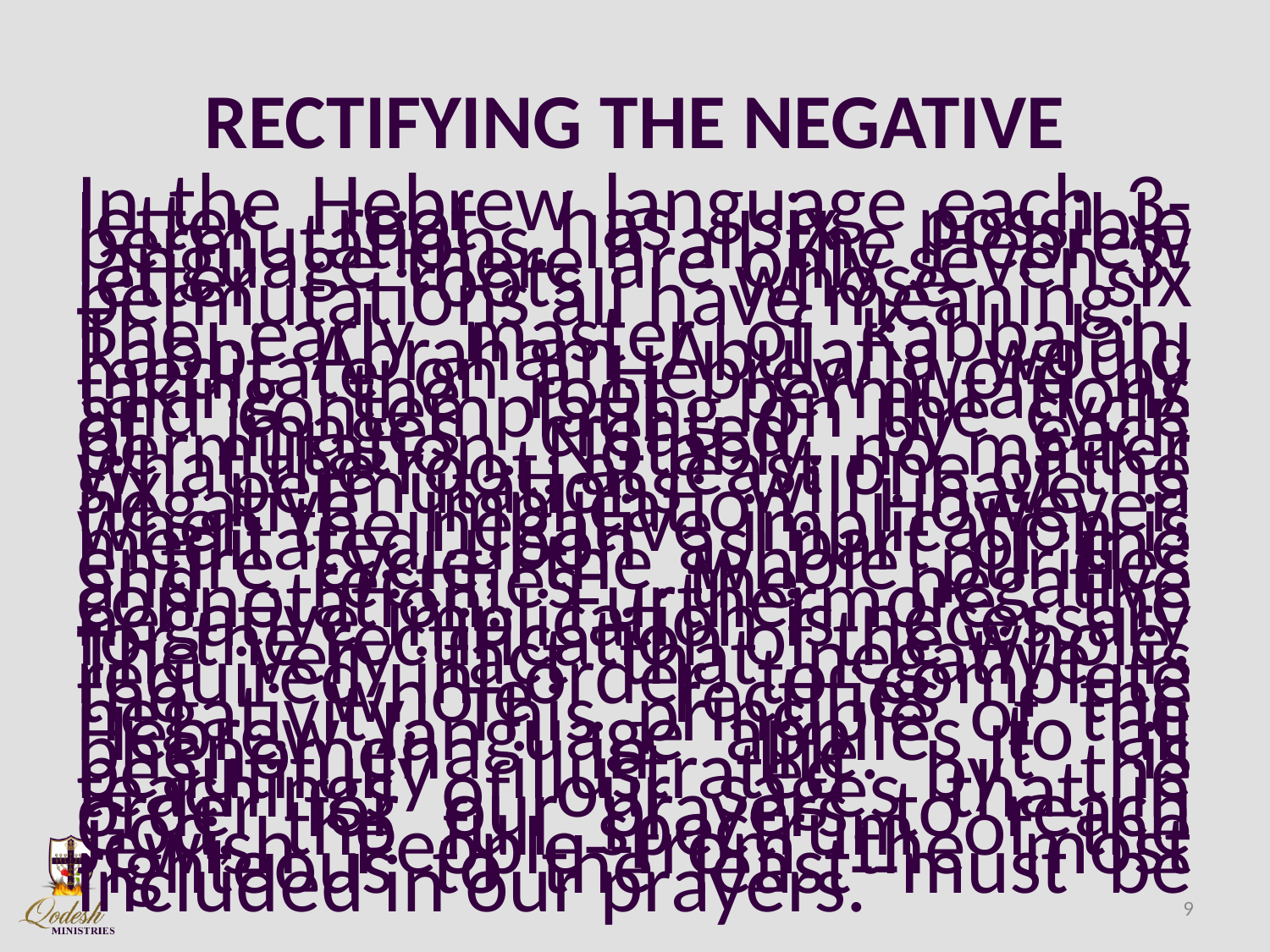

# RECTIFYING THE NEGATIVE
In the Hebrew language each 3-letter root has six possible permutations. In all the Hebrew language there are only seven 3-letter roots whose six permutations all have meaning.
The early master of Kabbalah, Rabbi Abraham Abulafia would meditate on a Hebrew word by taking the root permutations and contemplating on the cycle of images created by each permutation. Notably, no matter what the root, at least one of the six permutations will have a negative implication. However, when the negative implication is meditated upon as part of the entire cycle, the whole purifies and rectifies the negative connotation. Furthermore, the negative implication is necessary for the rectification of the whole. The very fact that negative is required in order to complete the whole rectifies the negativity. This principle of the Hebrew language applies to all phenomena in life. It is beautifully illustrated by the teachings of our sages that in order for our prayers to reach God, the full spectrum of the Jewish People--from the most righteous to the least--must be included in our prayers.
9